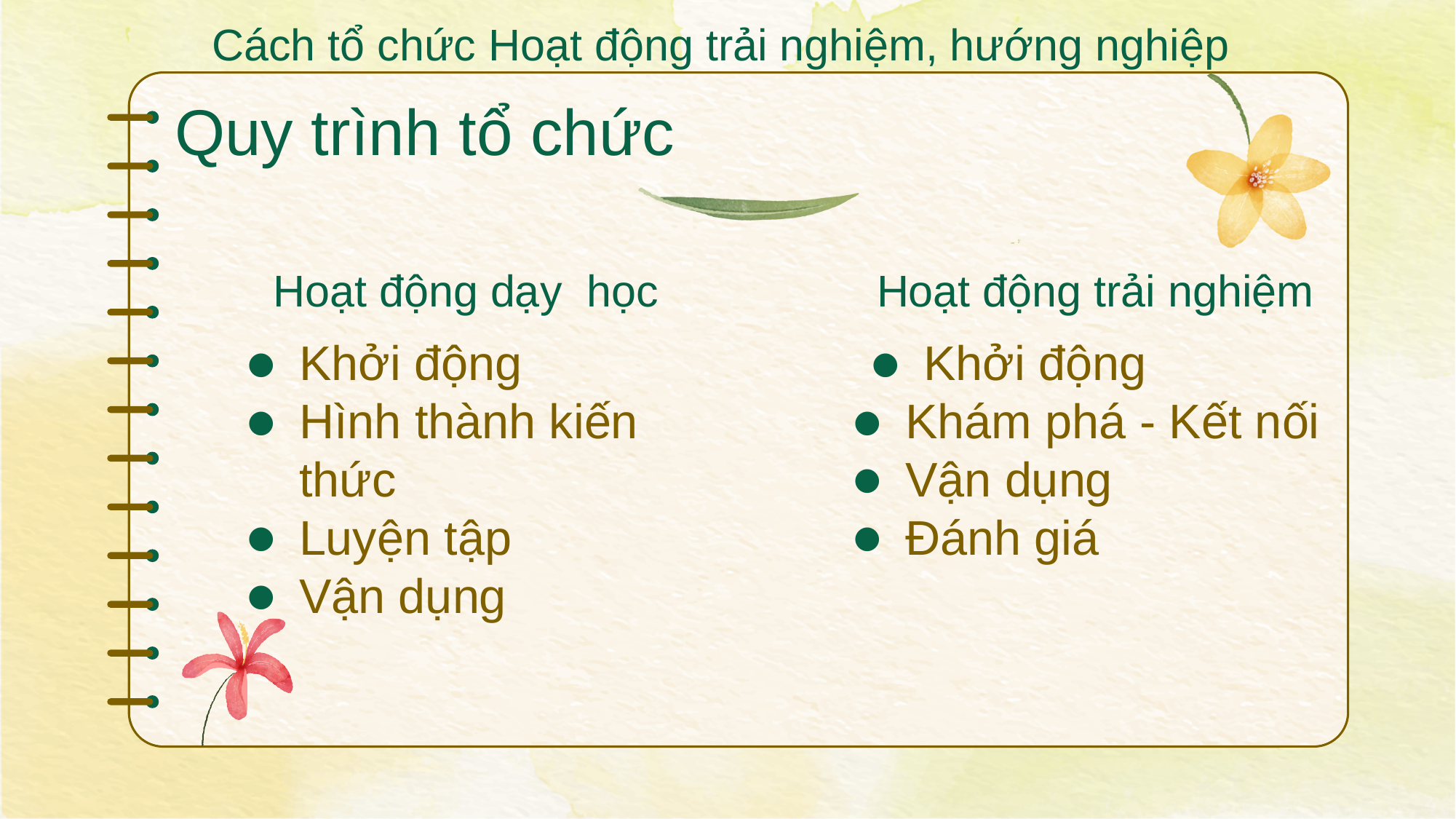

Cách tổ chức Hoạt động trải nghiệm, hướng nghiệp
# Quy trình tổ chức
Hoạt động dạy  học
Hoạt động trải nghiệm
Khởi động
Hình thành kiến thức
Luyện tập
Vận dụng
Khởi động
Khám phá - Kết nối
Vận dụng
Đánh giá